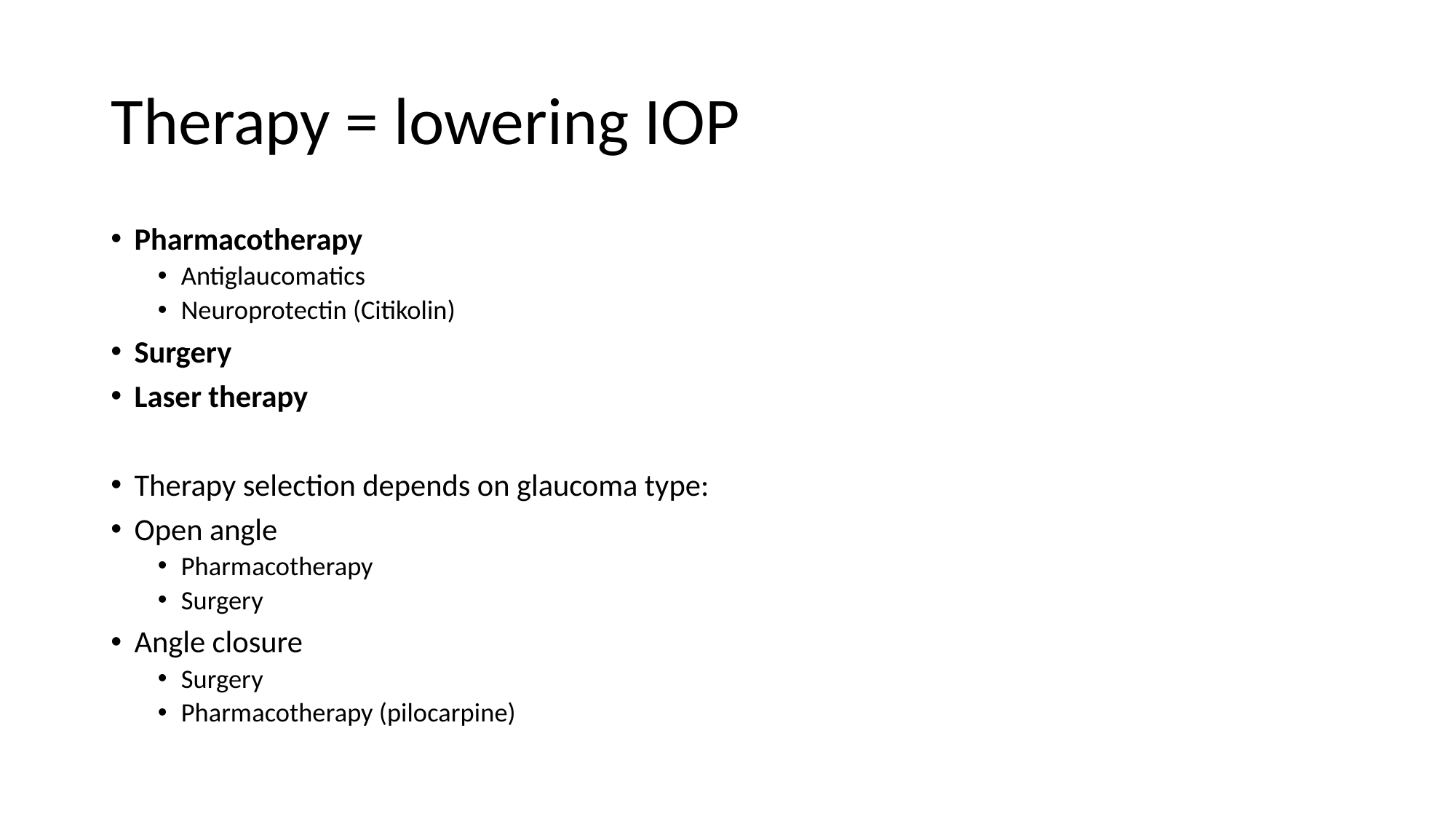

# Therapy = lowering IOP
Pharmacotherapy
Antiglaucomatics
Neuroprotectin (Citikolin)
Surgery
Laser therapy

Therapy selection depends on glaucoma type:
Open angle
Pharmacotherapy
Surgery
Angle closure
Surgery
Pharmacotherapy (pilocarpine)